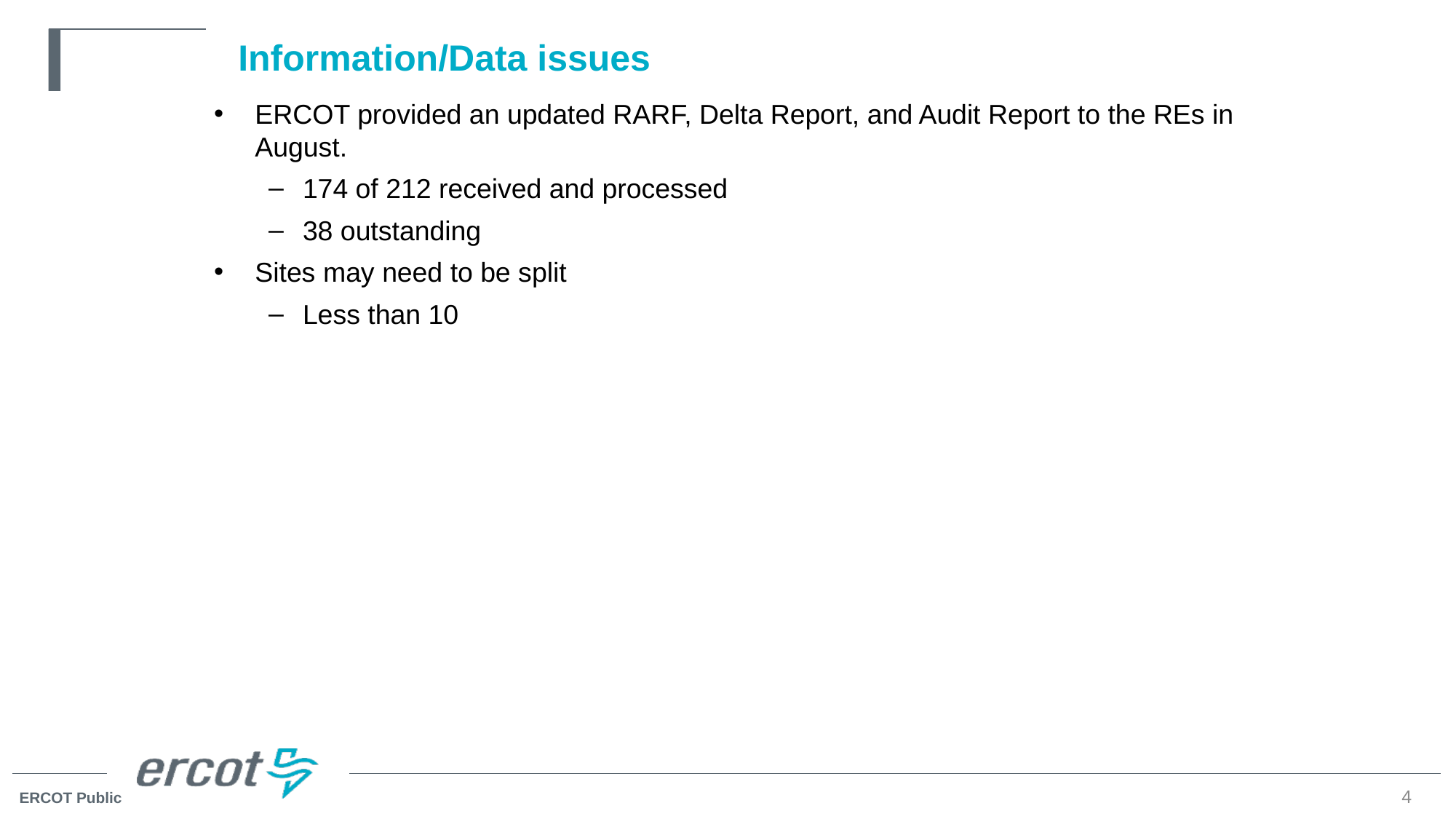

# Information/Data issues
ERCOT provided an updated RARF, Delta Report, and Audit Report to the REs in August.
174 of 212 received and processed
38 outstanding
Sites may need to be split
Less than 10
4